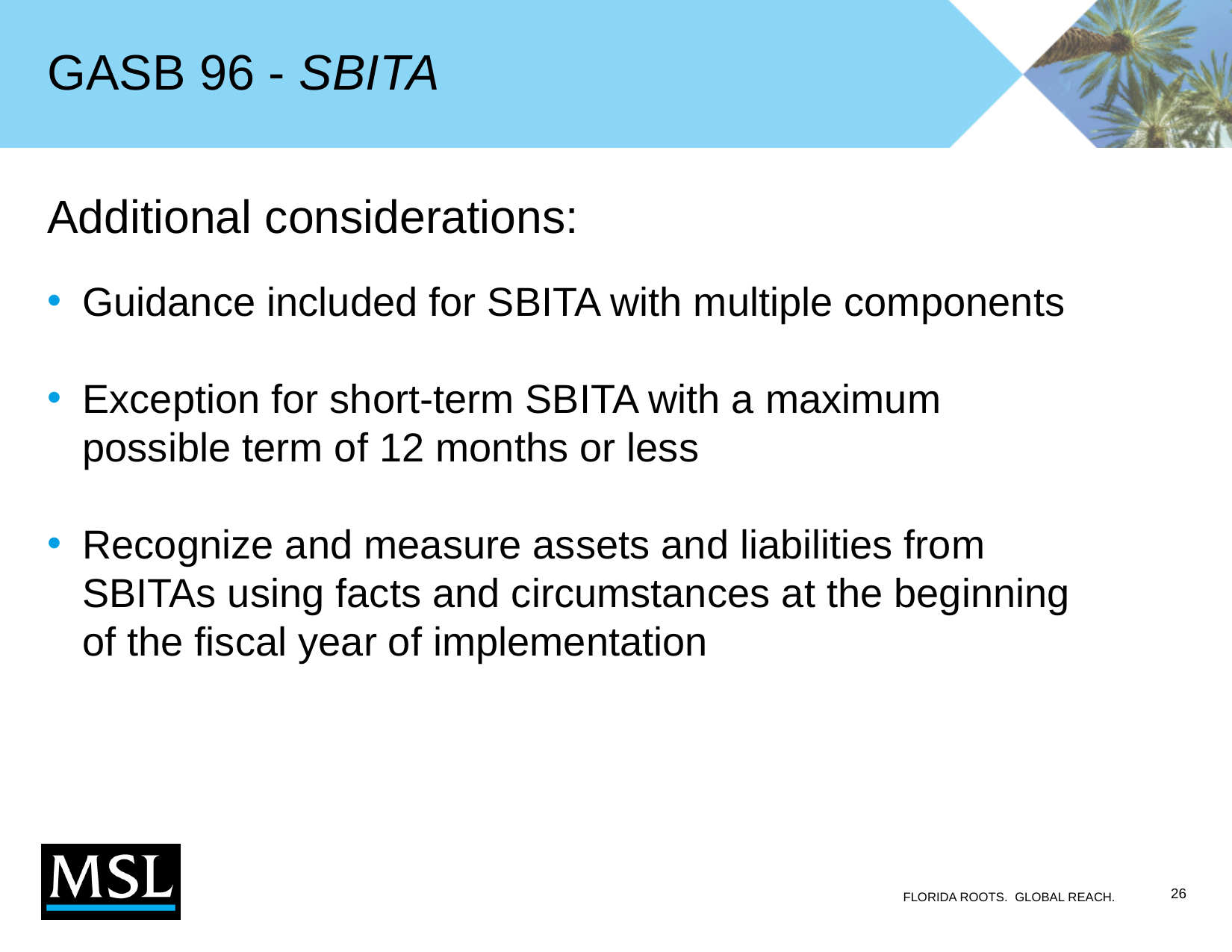

# GASB 96 - SBITA
Additional considerations:

Guidance included for SBITA with multiple components

Exception for short‐term SBITA with a maximum possible term of 12 months or less

Recognize and measure assets and liabilities from SBITAs using facts and circumstances at the beginning of the fiscal year of implementation